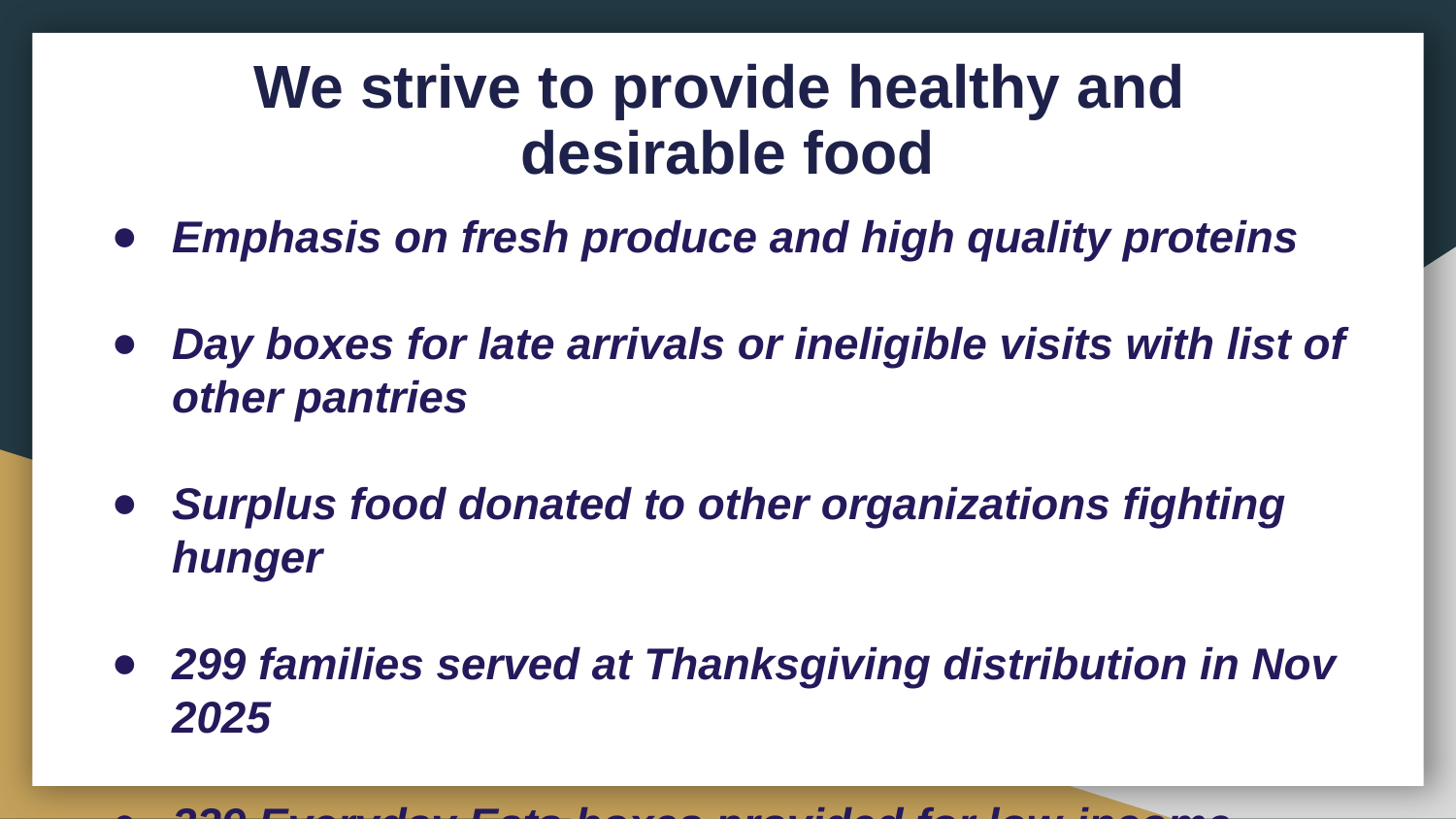

# We strive to provide healthy and desirable food
Emphasis on fresh produce and high quality proteins

Day boxes for late arrivals or ineligible visits with list of other pantries

Surplus food donated to other organizations fighting hunger

299 families served at Thanksgiving distribution in Nov 2025

229 Everyday Eats boxes provided for low-income seniors